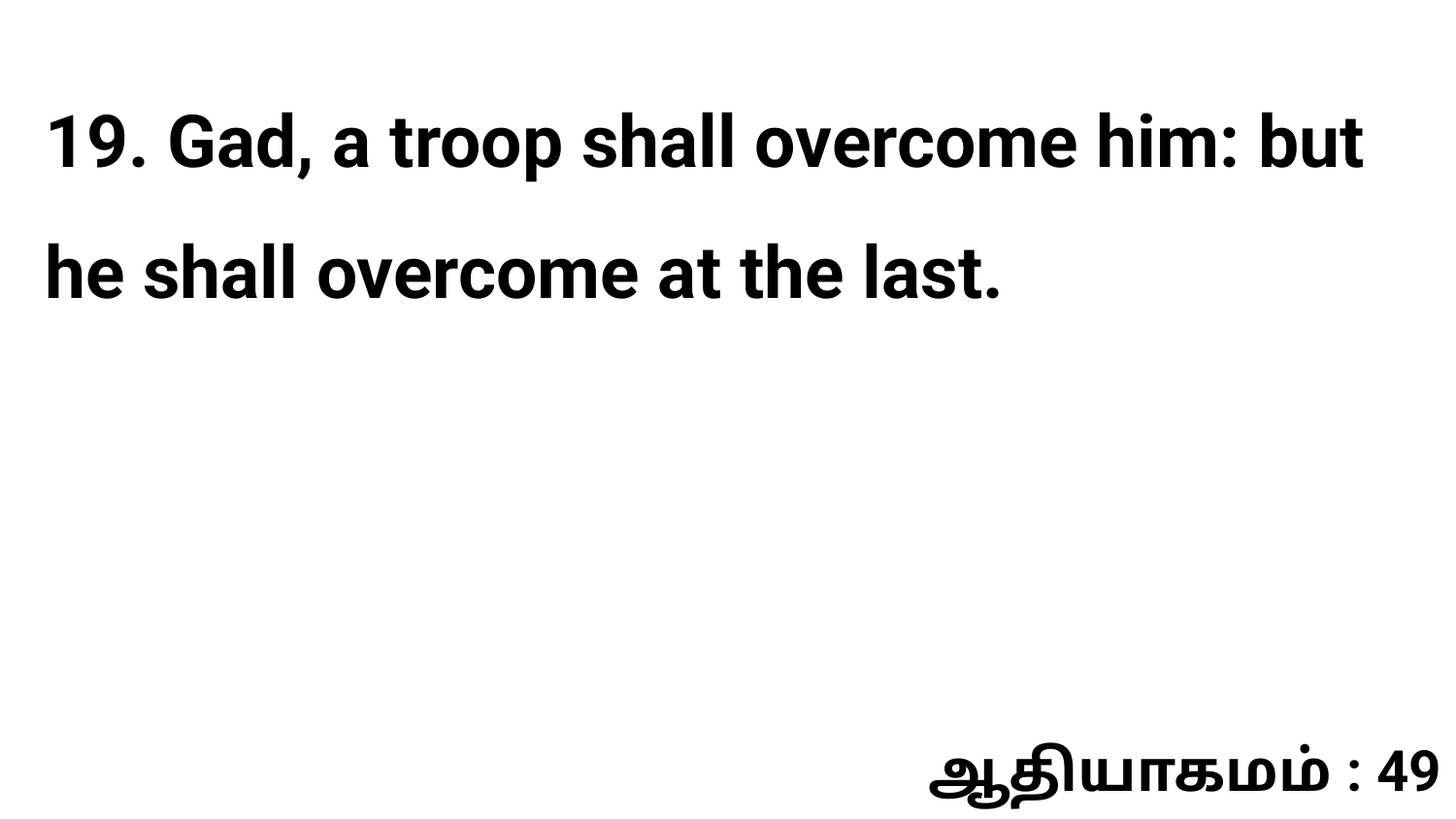

19. Gad, a troop shall overcome him: but he shall overcome at the last.
ஆதியாகமம் : 49